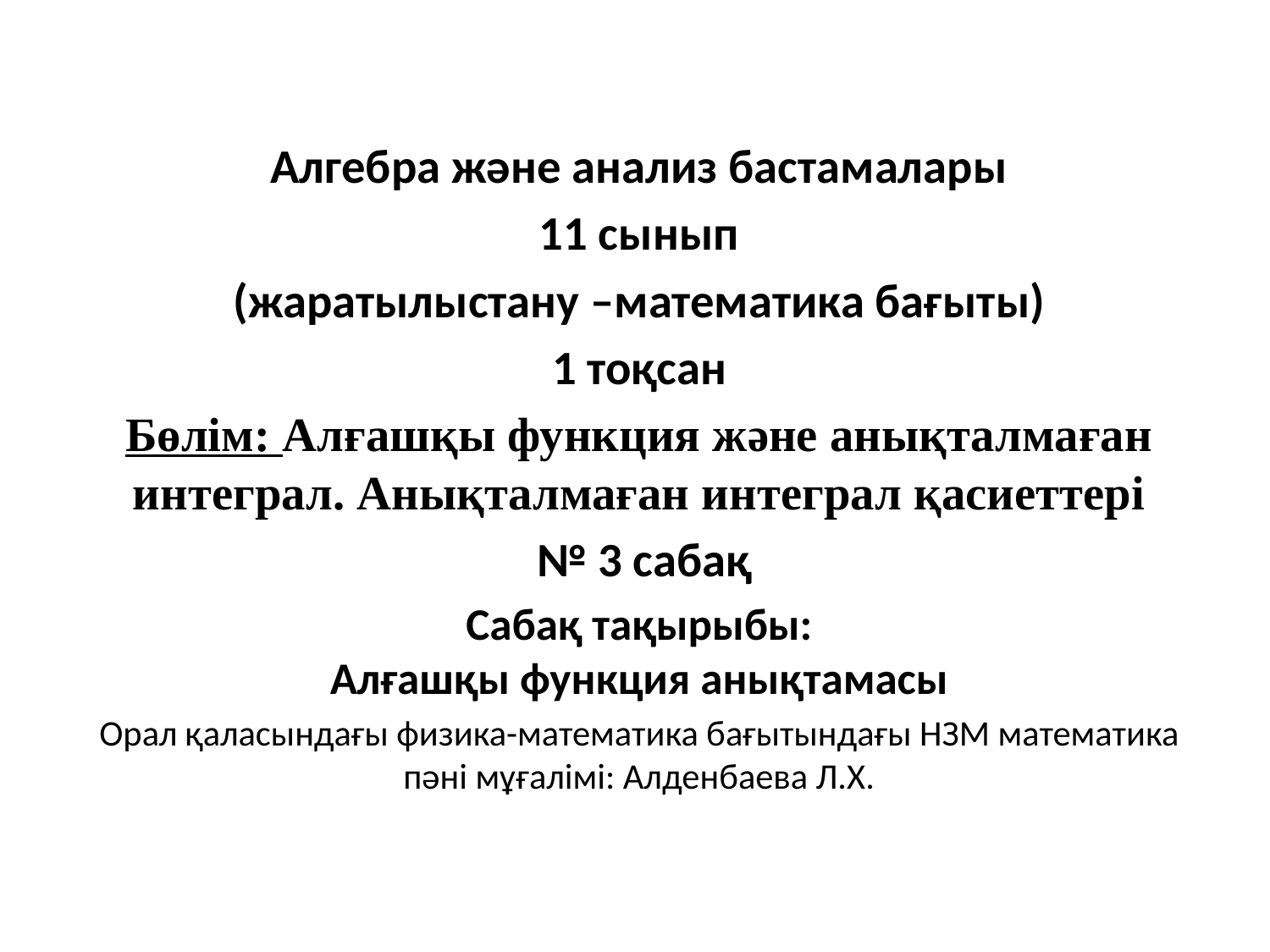

Алгебра және анализ бастамалары
11 сынып
(жаратылыстану –математика бағыты)
1 тоқсан
Бөлім: Алғашқы функция және анықталмаған интеграл. Анықталмаған интеграл қасиеттері
 № 3 сабақ
Сабақ тақырыбы:
Алғашқы функция анықтамасы
Орал қаласындағы физика-математика бағытындағы НЗМ математика пәні мұғалімі: Алденбаева Л.Х.